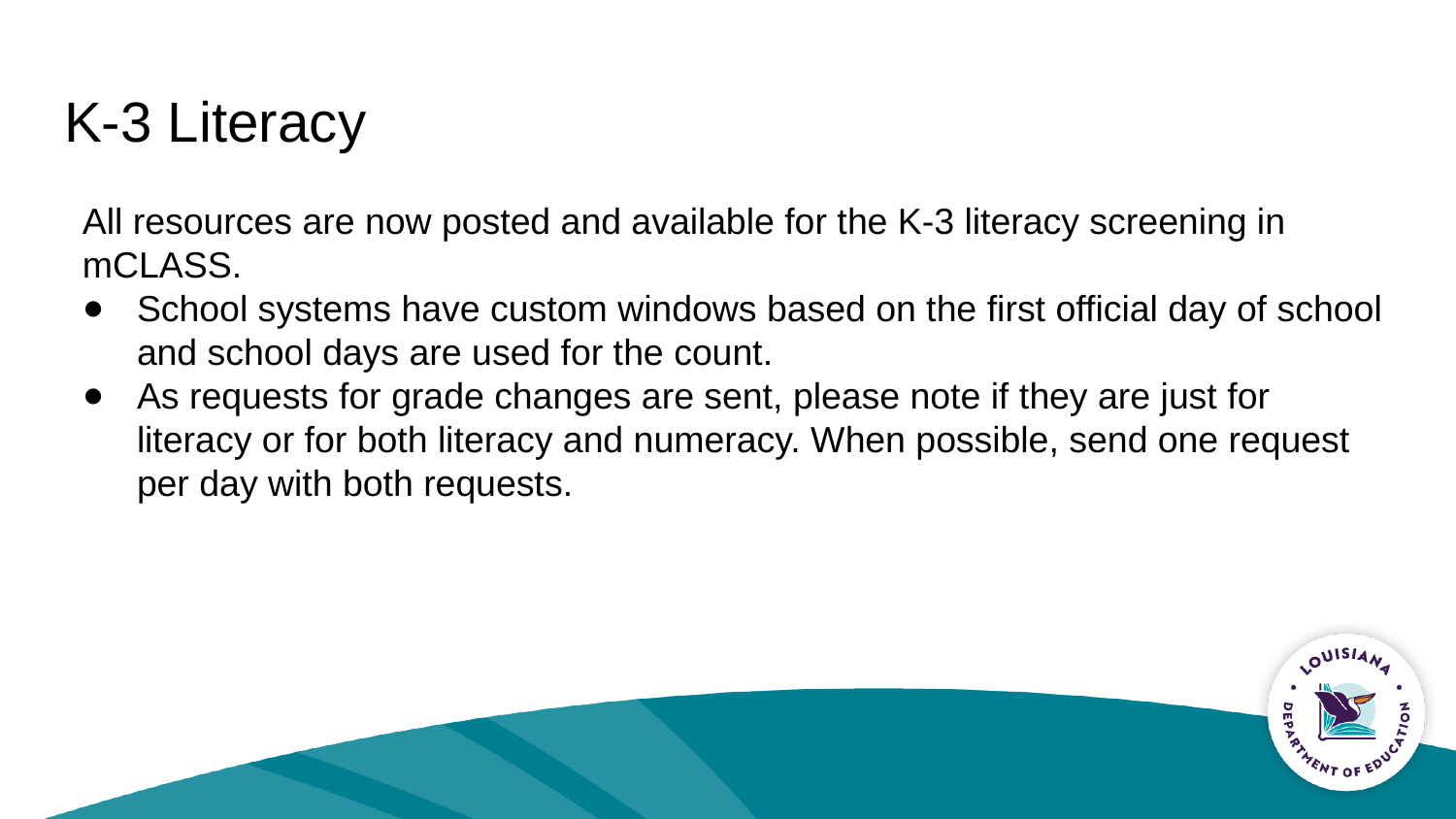

# K-3 Literacy
All resources are now posted and available for the K-3 literacy screening in mCLASS.
School systems have custom windows based on the first official day of school and school days are used for the count.
As requests for grade changes are sent, please note if they are just for literacy or for both literacy and numeracy. When possible, send one request per day with both requests.